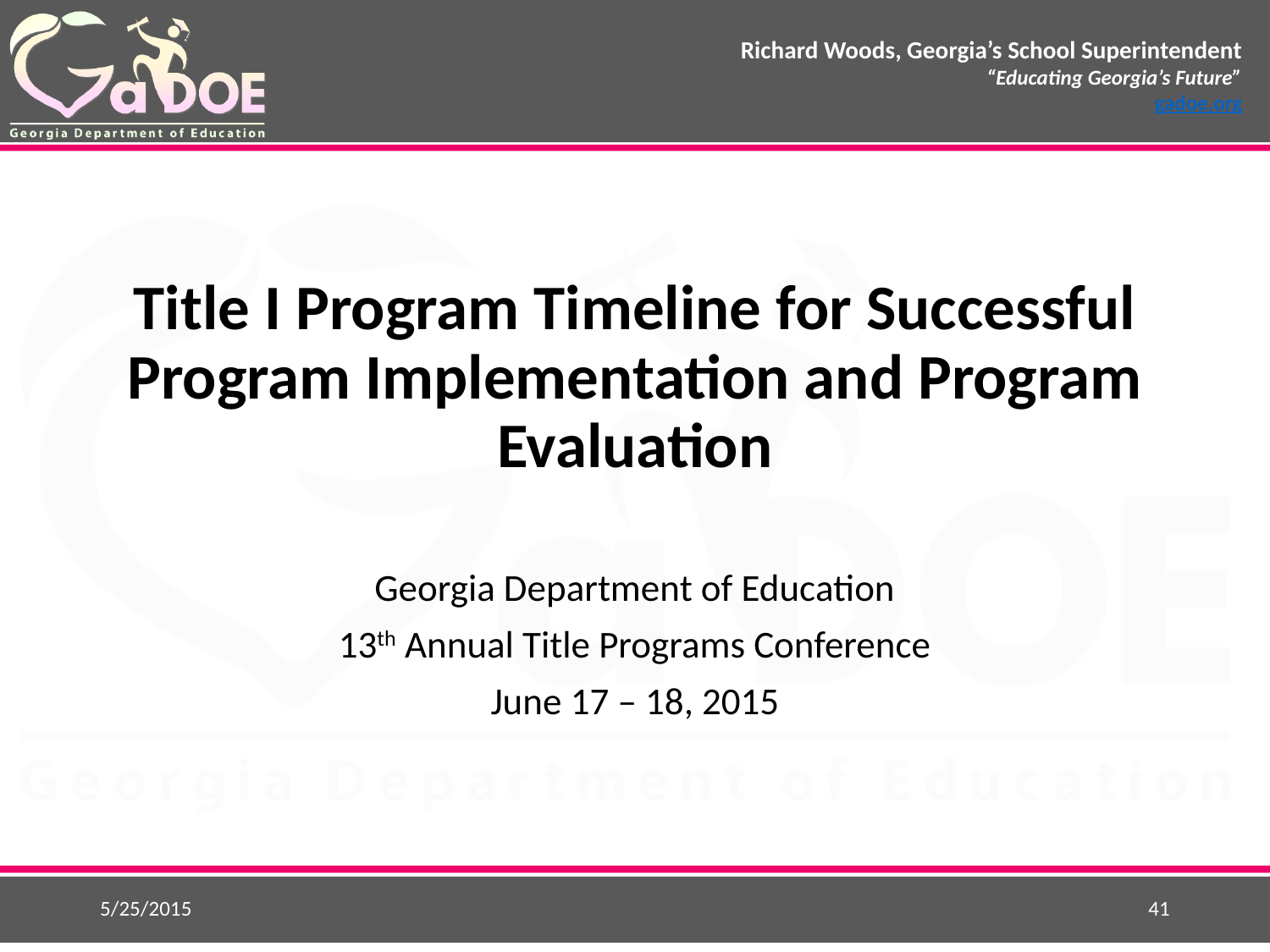

# Title I Program Timeline for Successful Program Implementation and Program Evaluation

Georgia Department of Education
13th Annual Title Programs Conference
June 17 – 18, 2015
5/25/2015
41